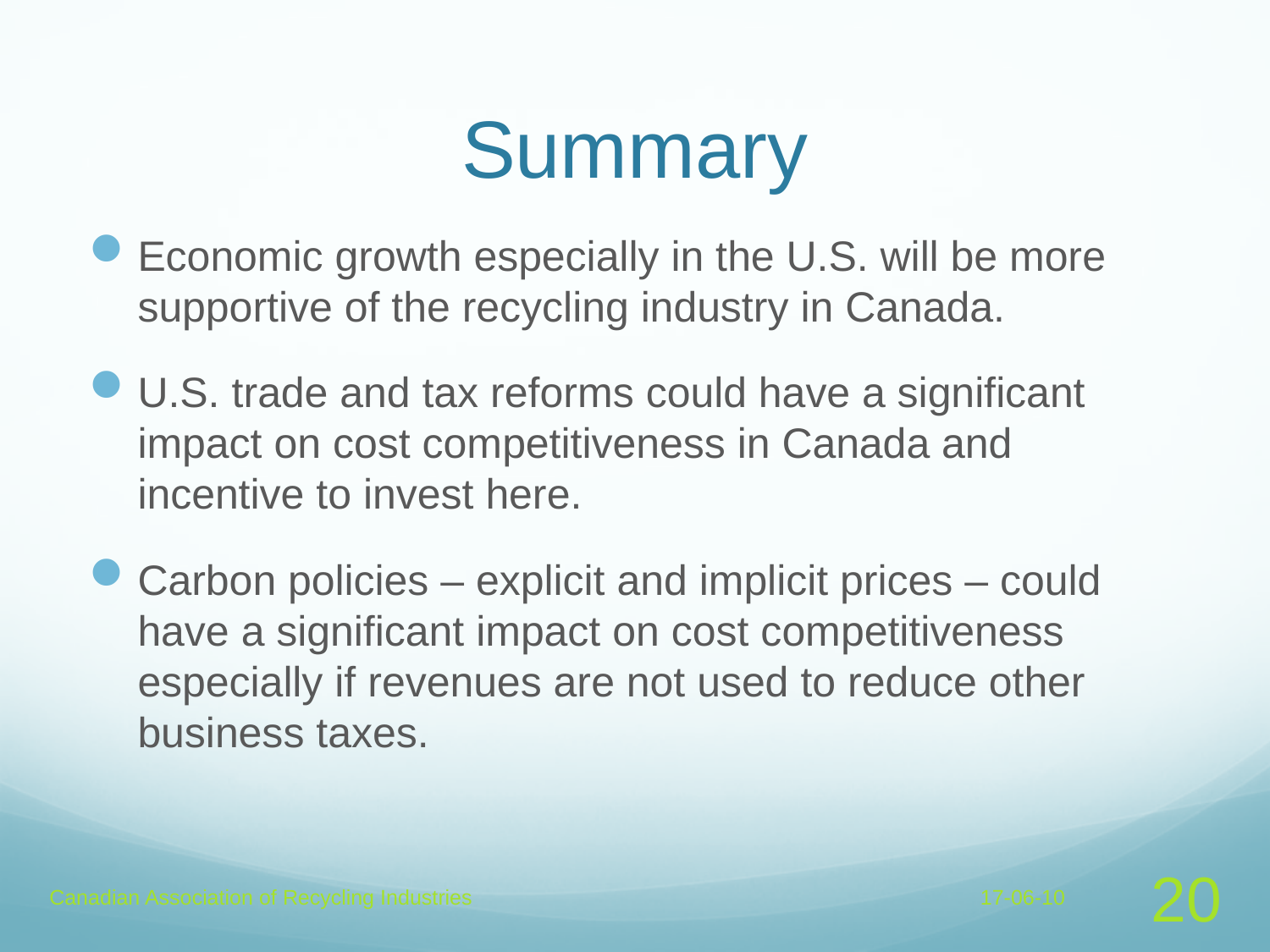

# Summary
Economic growth especially in the U.S. will be more supportive of the recycling industry in Canada.
U.S. trade and tax reforms could have a significant impact on cost competitiveness in Canada and incentive to invest here.
Carbon policies – explicit and implicit prices – could have a significant impact on cost competitiveness especially if revenues are not used to reduce other business taxes.

Canadian Association of Recycling Industries
17-06-10
20